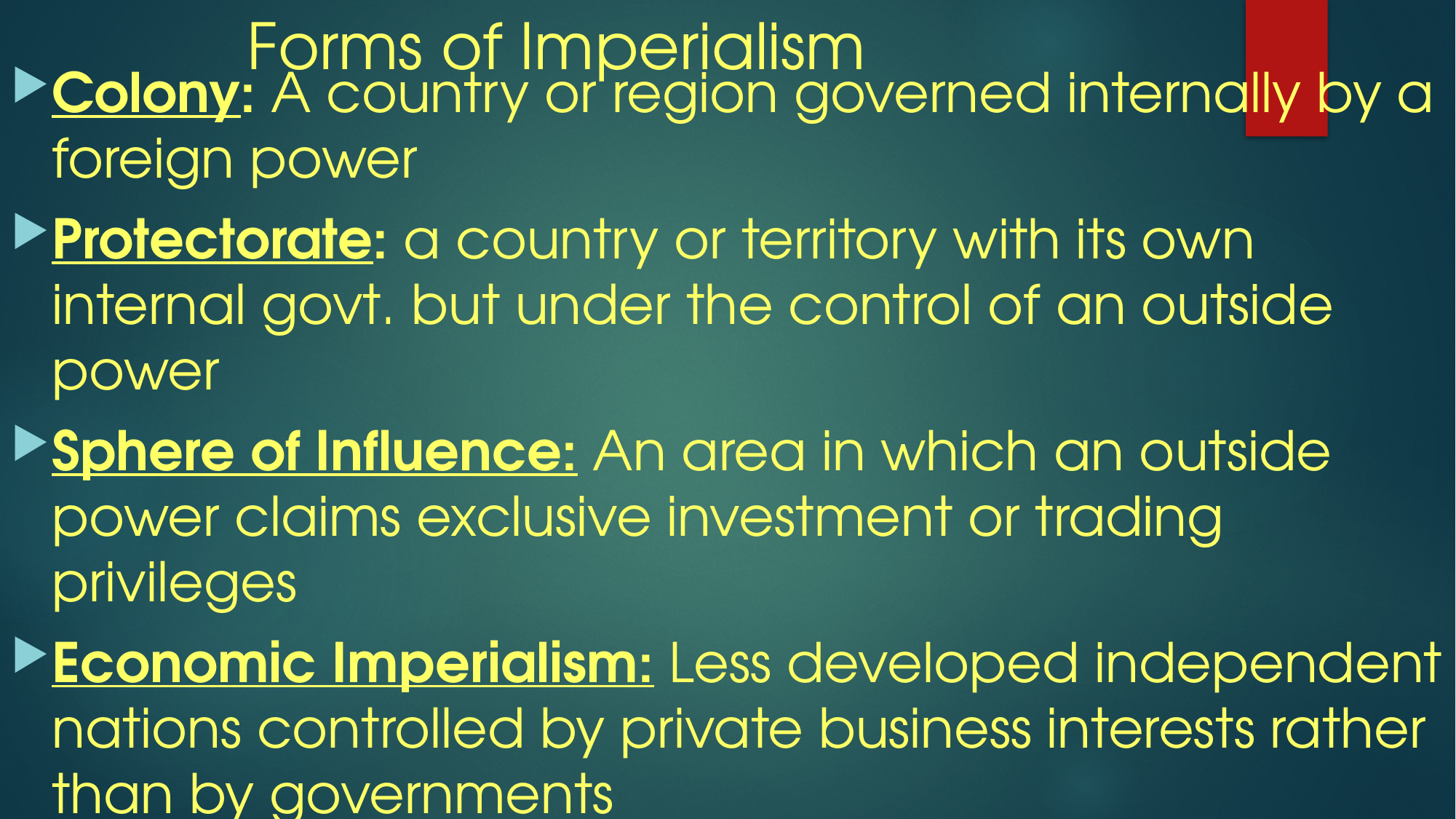

# Forms of Imperialism
Colony: A country or region governed internally by a foreign power
Protectorate: a country or territory with its own internal govt. but under the control of an outside power
Sphere of Influence: An area in which an outside power claims exclusive investment or trading privileges
Economic Imperialism: Less developed independent nations controlled by private business interests rather than by governments